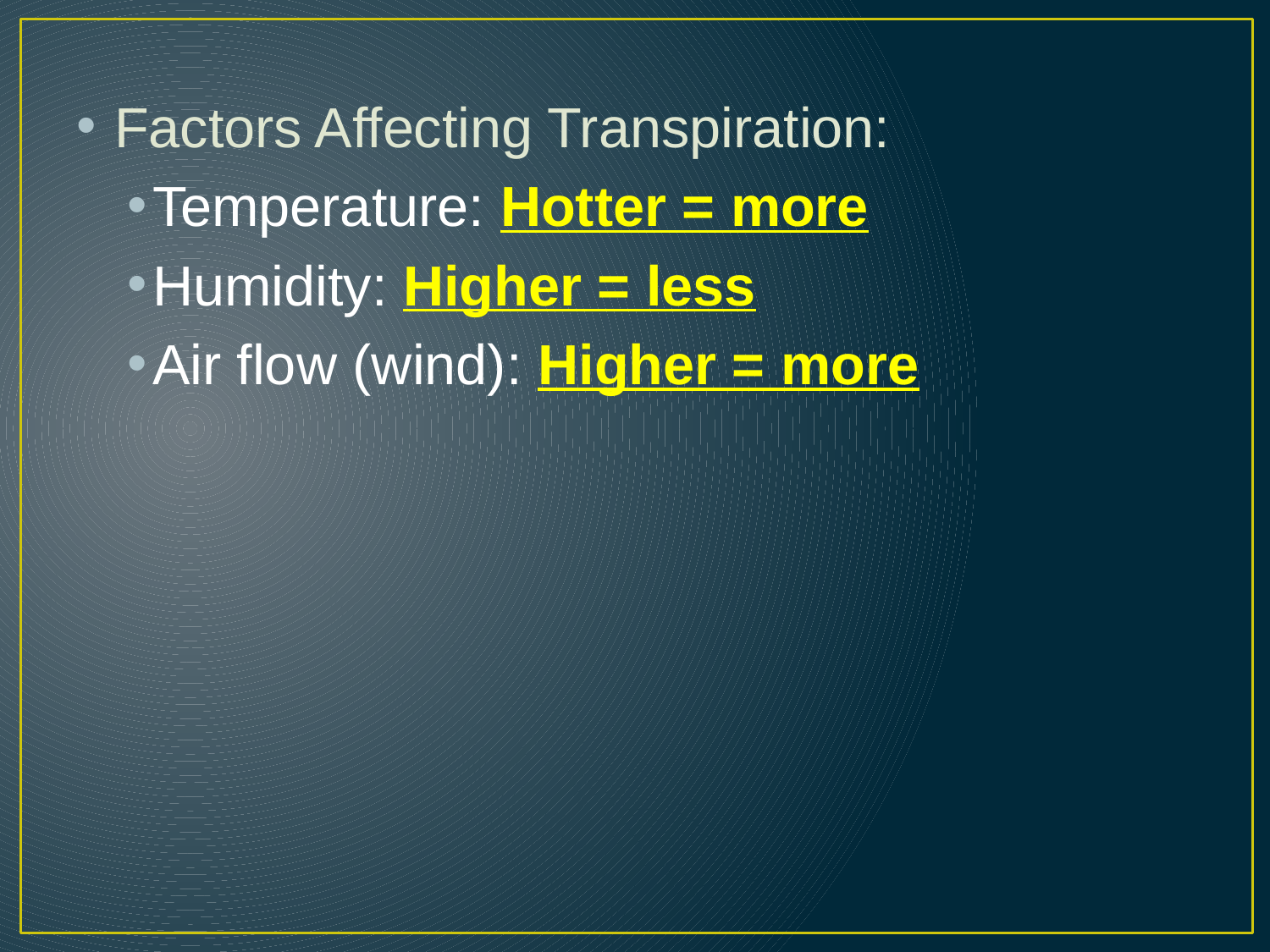

Factors Affecting Transpiration:
Temperature: Hotter = more
Humidity: Higher = less
Air flow (wind): Higher = more